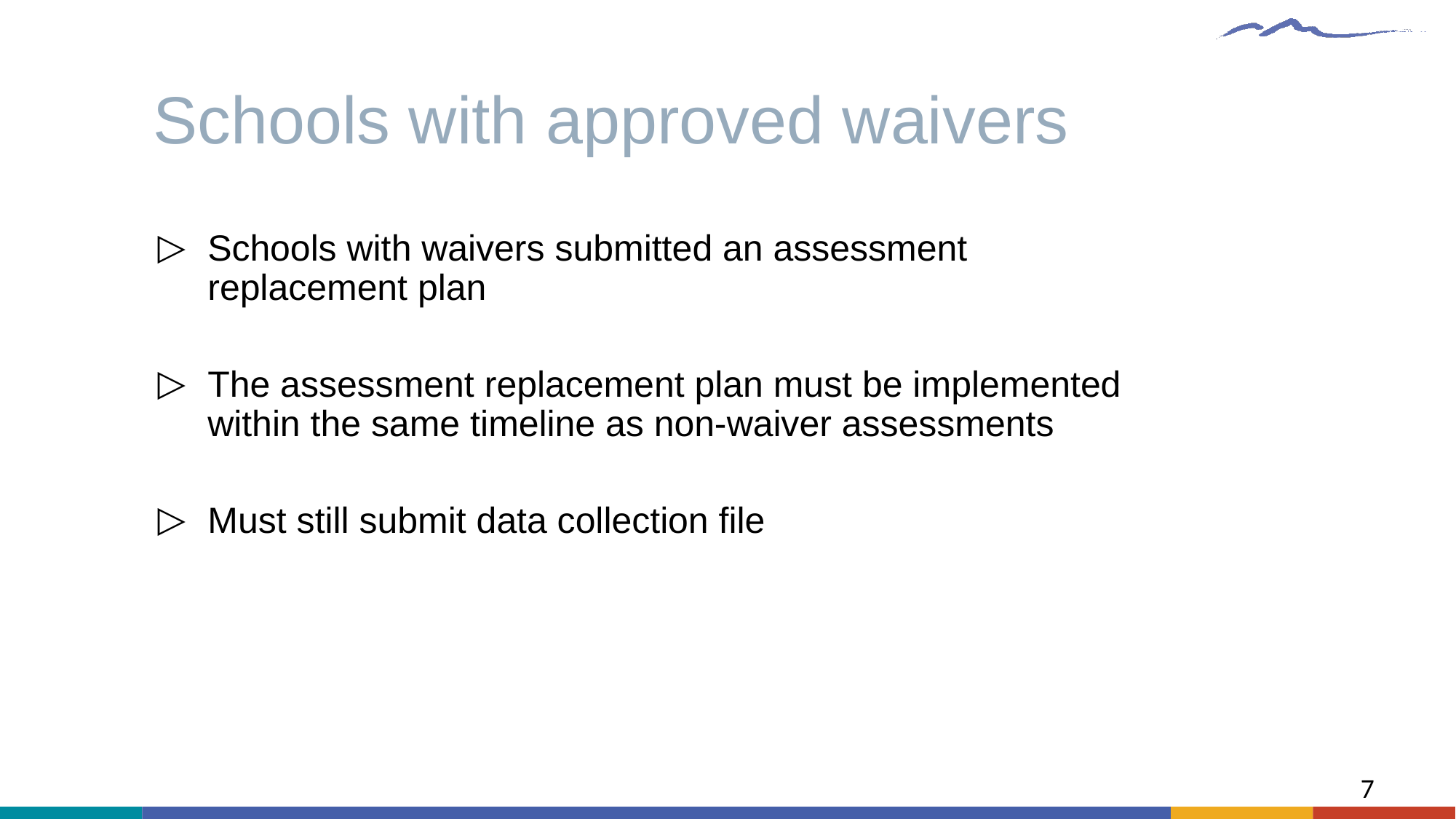

# Schools with approved waivers
Schools with waivers submitted an assessment replacement plan

The assessment replacement plan must be implemented within the same timeline as non-waiver assessments

Must still submit data collection file
7